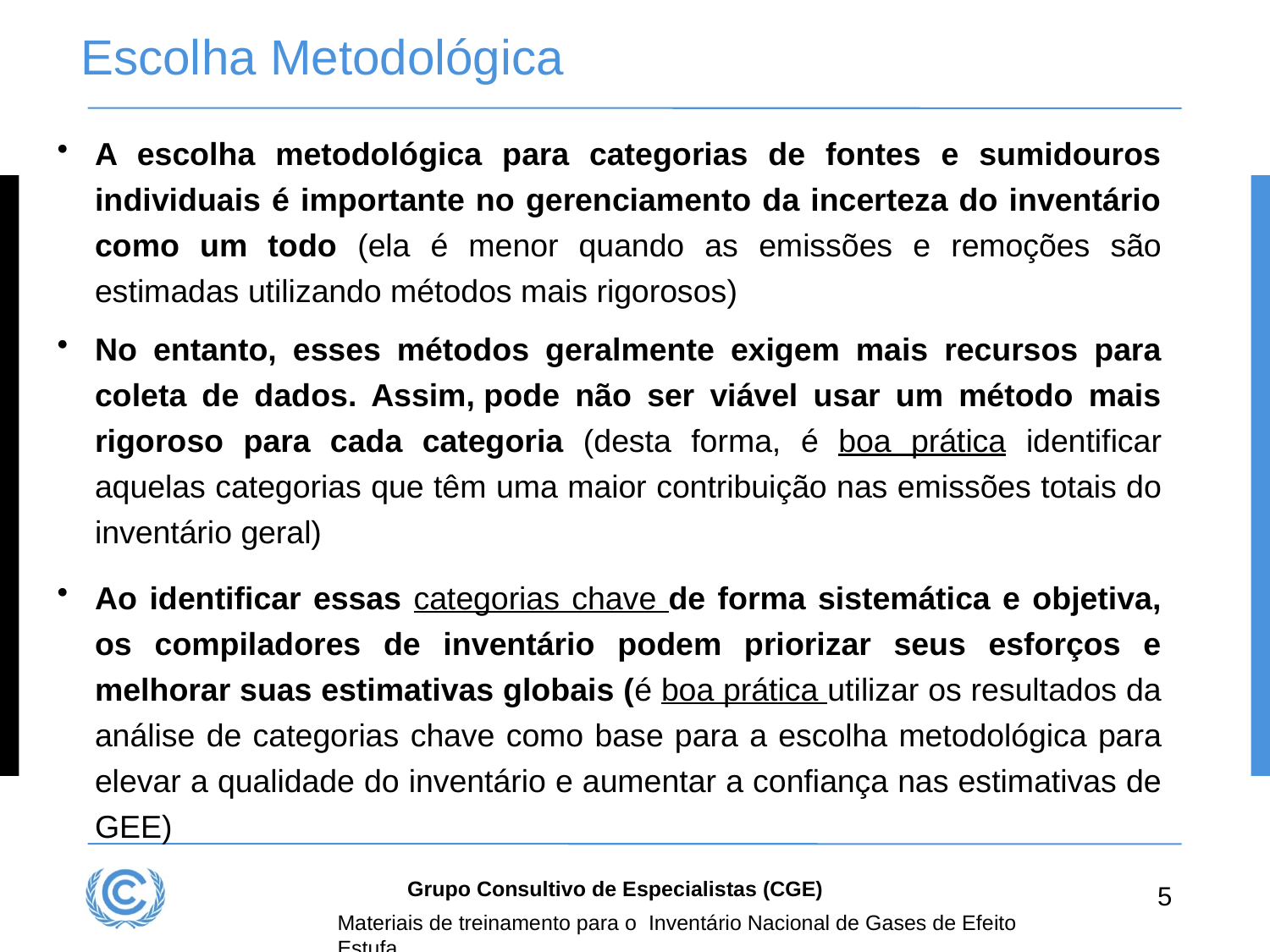

# Escolha Metodológica
A escolha metodológica para categorias de fontes e sumidouros individuais é importante no gerenciamento da incerteza do inventário como um todo (ela é menor quando as emissões e remoções são estimadas utilizando métodos mais rigorosos)

No entanto, esses métodos geralmente exigem mais recursos para coleta de dados. Assim, pode não ser viável usar um método mais rigoroso para cada categoria (desta forma, é boa prática identificar aquelas categorias que têm uma maior contribuição nas emissões totais do inventário geral)

Ao identificar essas categorias chave de forma sistemática e objetiva, os compiladores de inventário podem priorizar seus esforços e melhorar suas estimativas globais (é boa prática utilizar os resultados da análise de categorias chave como base para a escolha metodológica para elevar a qualidade do inventário e aumentar a confiança nas estimativas de GEE)
Grupo Consultivo de Especialistas (CGE)
5
Materiais de treinamento para o  Inventário Nacional de Gases de Efeito Estufa